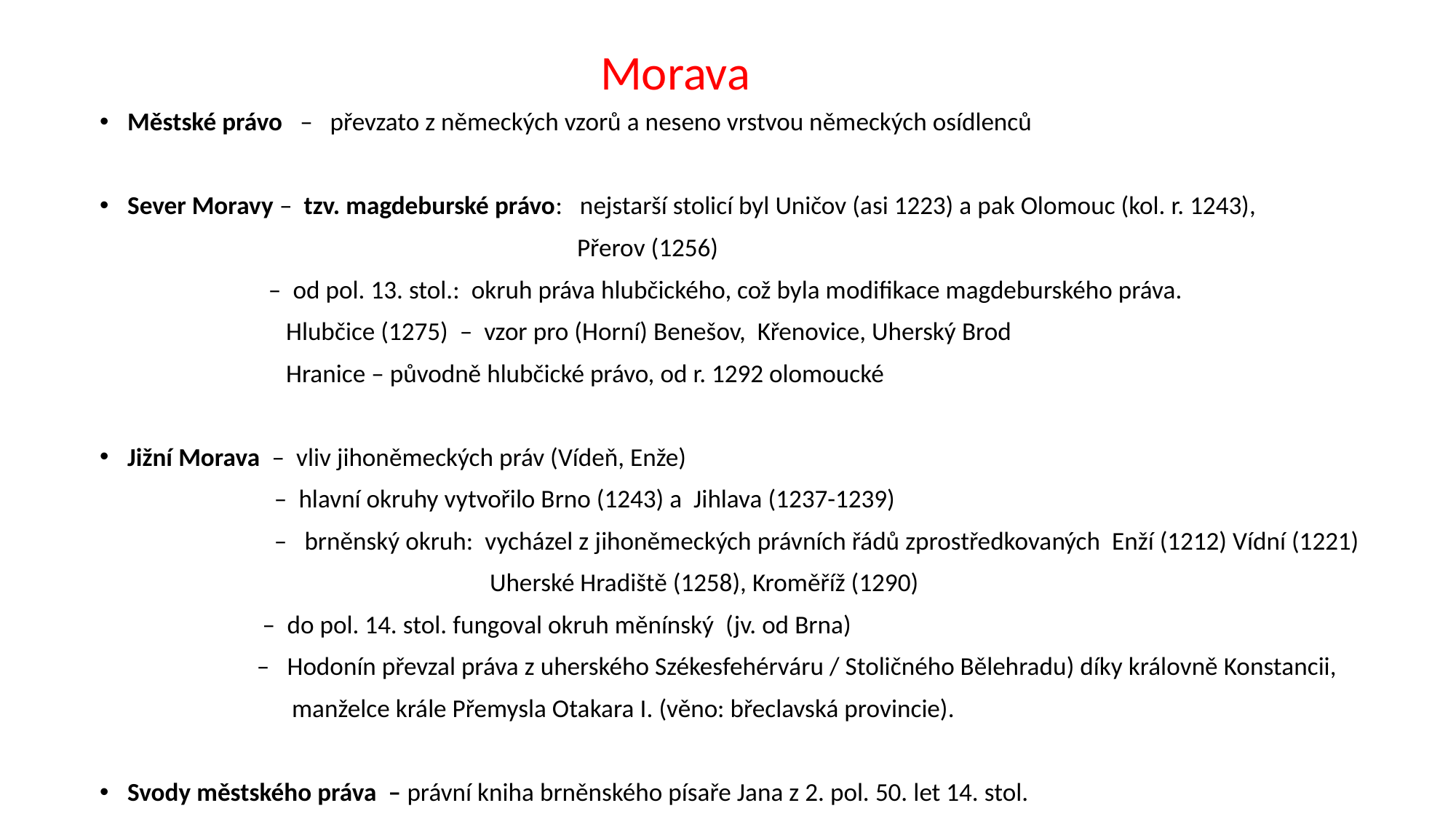

# Morava
Městské právo   –   převzato z německých vzorů a neseno vrstvou německých osídlenců

Sever Moravy –  tzv. magdeburské právo:   nejstarší stolicí byl Uničov (asi 1223) a pak Olomouc (kol. r. 1243),
                                                                                  Přerov (1256)
                             –  od pol. 13. stol.:  okruh práva hlubčického, což byla modifikace magdeburského práva.
                                Hlubčice (1275)  –  vzor pro (Horní) Benešov,  Křenovice, Uherský Brod
                                Hranice – původně hlubčické právo, od r. 1292 olomoucké

Jižní Morava  –  vliv jihoněmeckých práv (Vídeň, Enže)
                              –  hlavní okruhy vytvořilo Brno (1243) a  Jihlava (1237-1239)
                              –   brněnský okruh:  vycházel z jihoněmeckých právních řádů zprostředkovaných  Enží (1212) Vídní (1221)
                                                                   Uherské Hradiště (1258), Kroměříž (1290)
                            –  do pol. 14. stol. fungoval okruh měnínský  (jv. od Brna)
                           –   Hodonín převzal práva z uherského Székesfehérváru / Stoličného Bělehradu) díky královně Konstancii,
                                 manželce krále Přemysla Otakara I. (věno: břeclavská provincie).

Svody městského práva  – právní kniha brněnského písaře Jana z 2. pol. 50. let 14. stol.